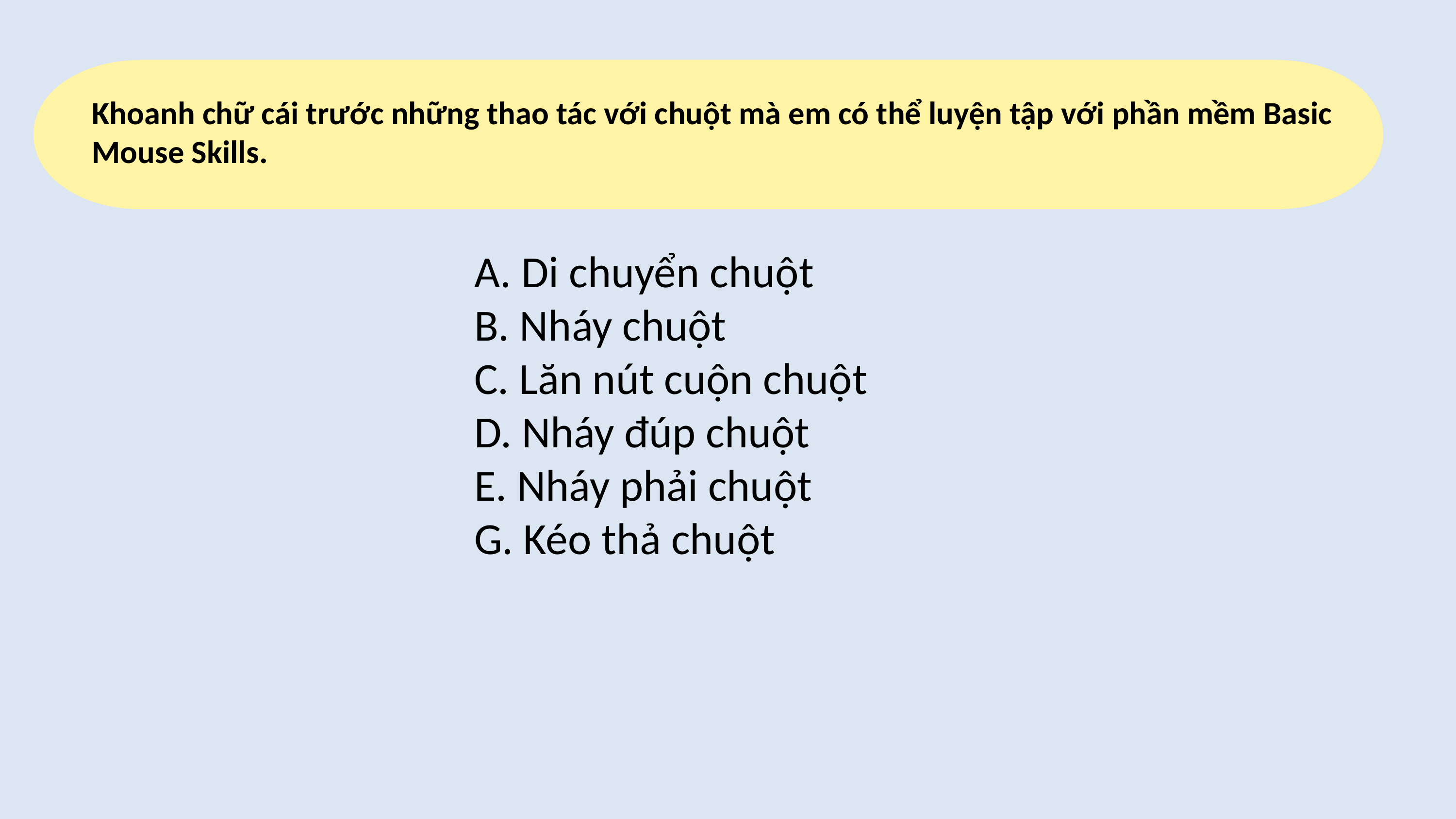

Khoanh chữ cái trước những thao tác với chuột mà em có thể luyện tập với phần mềm Basic Mouse Skills.
A. Di chuyển chuột
B. Nháy chuột
C. Lăn nút cuộn chuột
D. Nháy đúp chuột
E. Nháy phải chuột
G. Kéo thả chuột